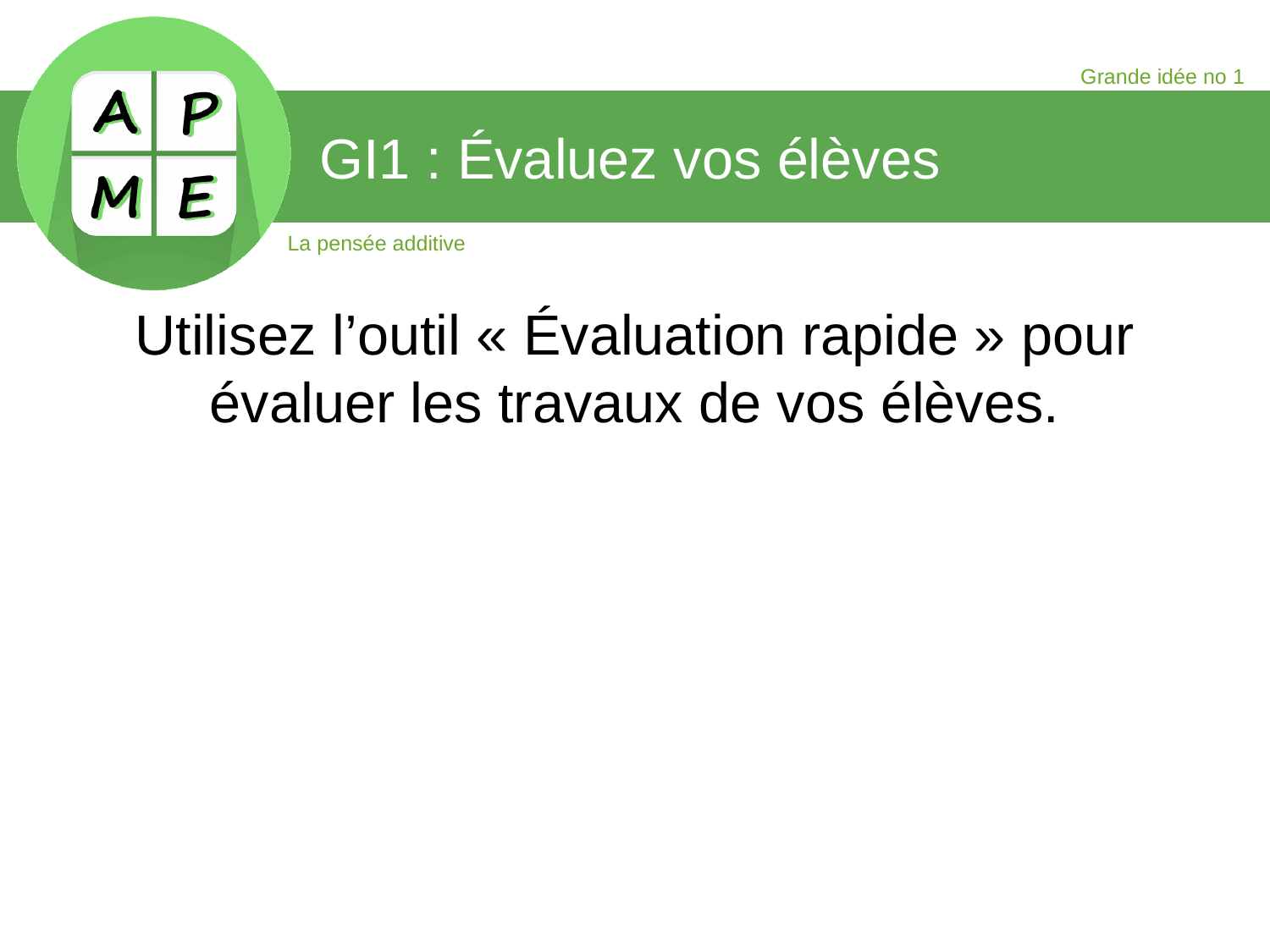

# GI1 : Évaluez vos élèves
Utilisez l’outil « Évaluation rapide » pour évaluer les travaux de vos élèves.